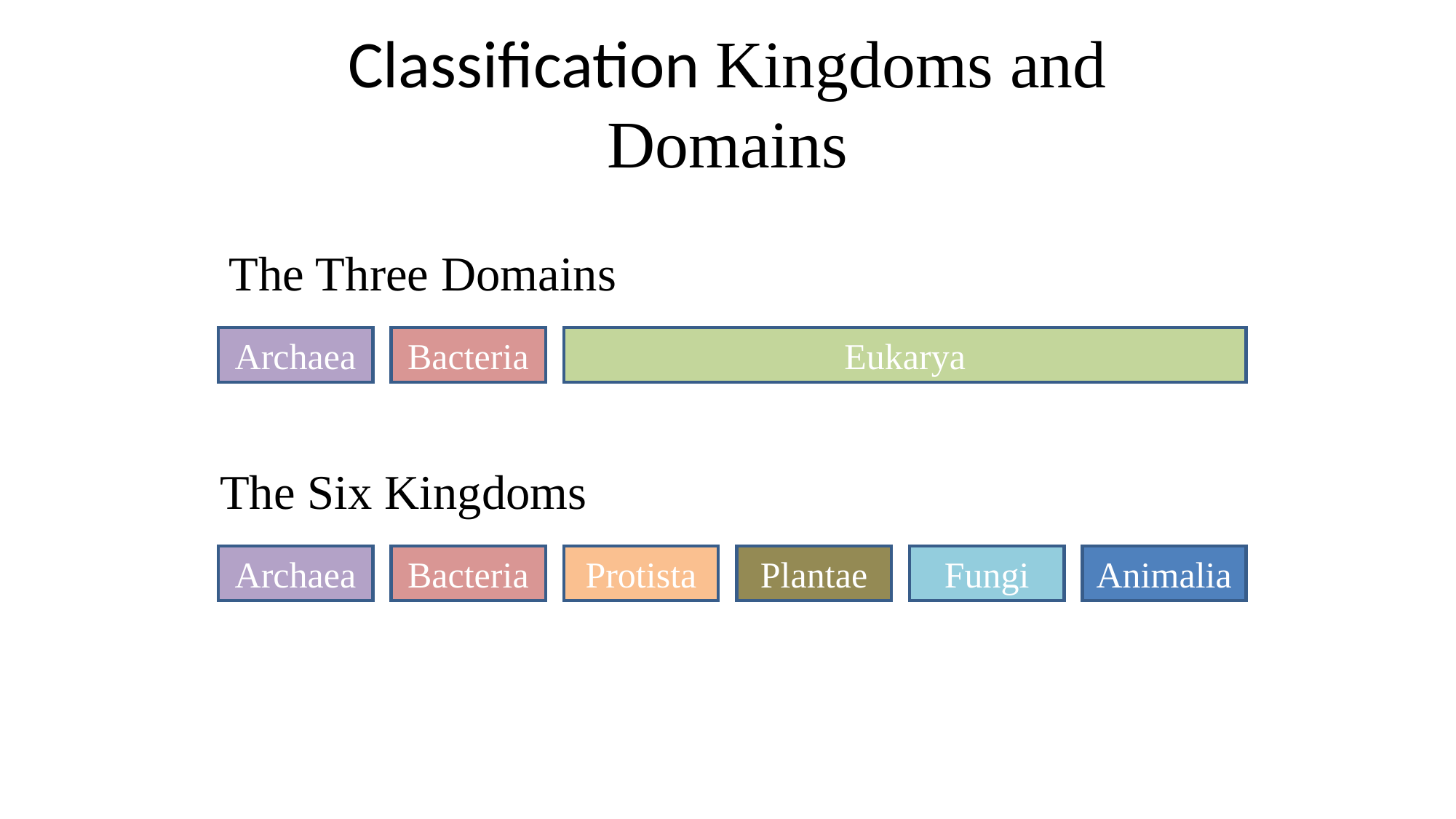

Classification Kingdoms and Domains
The Three Domains
Archaea
Bacteria
Eukarya
The Six Kingdoms
Archaea
Bacteria
Protista
Plantae
Fungi
Animalia